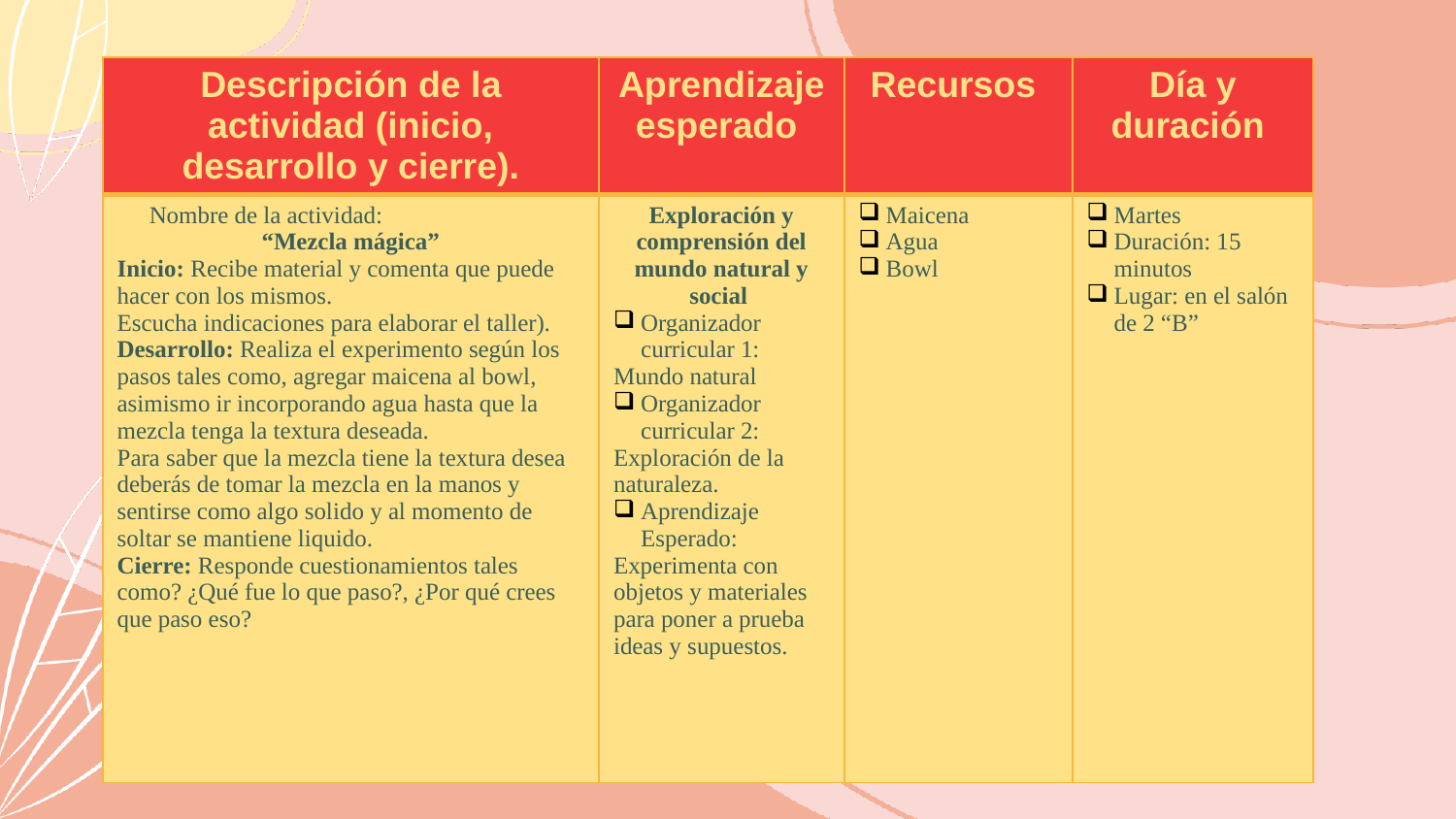

| Descripción de la actividad (inicio, desarrollo y cierre). | Aprendizaje esperado | Recursos | Día y duración |
| --- | --- | --- | --- |
| Nombre de la actividad: “Mezcla mágica” Inicio: Recibe material y comenta que puede hacer con los mismos. Escucha indicaciones para elaborar el taller). Desarrollo: Realiza el experimento según los pasos tales como, agregar maicena al bowl, asimismo ir incorporando agua hasta que la mezcla tenga la textura deseada. Para saber que la mezcla tiene la textura desea deberás de tomar la mezcla en la manos y sentirse como algo solido y al momento de soltar se mantiene liquido. Cierre: Responde cuestionamientos tales como? ¿Qué fue lo que paso?, ¿Por qué crees que paso eso? | Exploración y comprensión del mundo natural y social Organizador curricular 1: Mundo natural Organizador curricular 2: Exploración de la naturaleza. Aprendizaje Esperado: Experimenta con objetos y materiales para poner a prueba ideas y supuestos. | Maicena Agua Bowl | Martes Duración: 15 minutos Lugar: en el salón de 2 “B” |